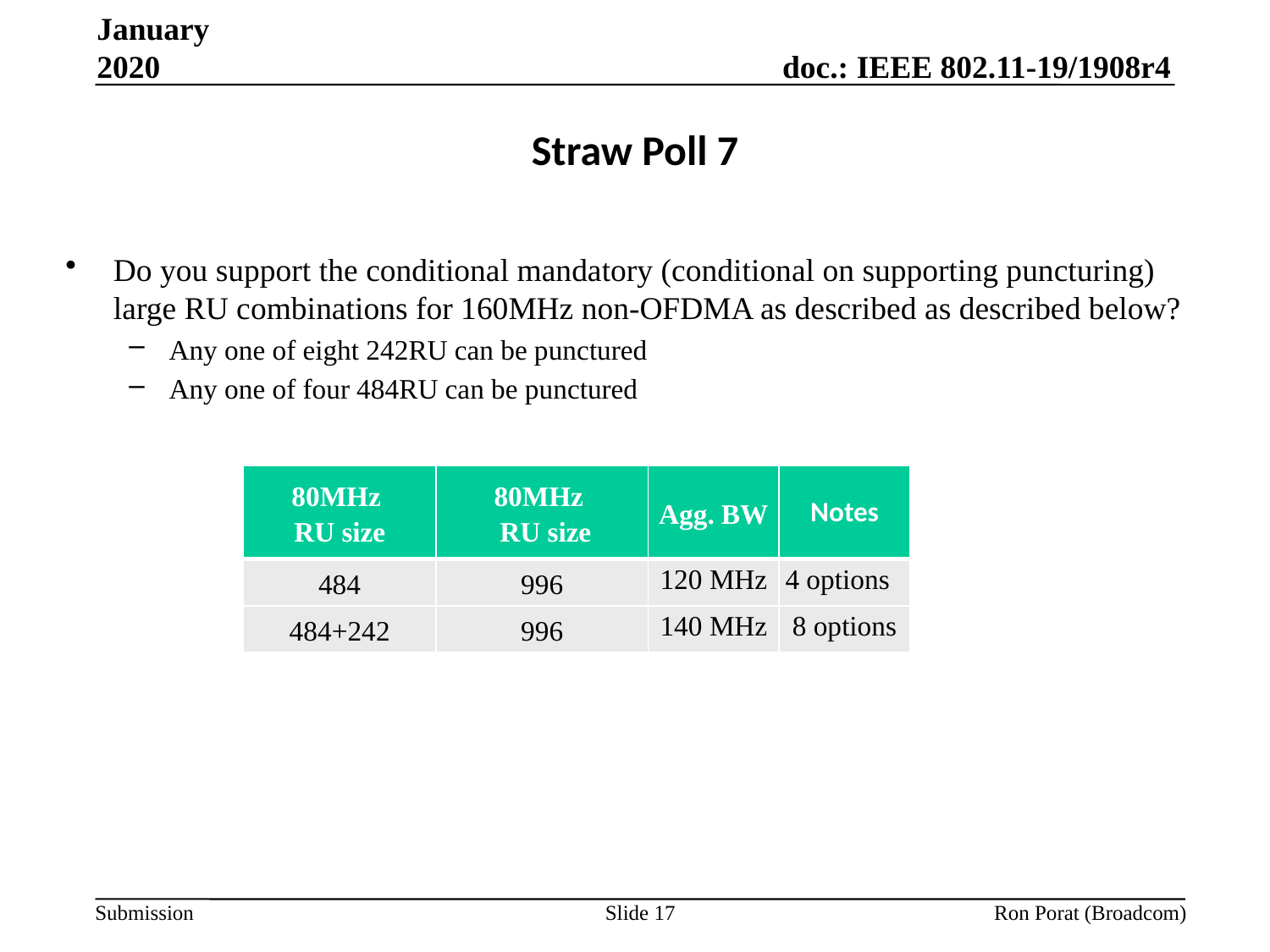

January 2020
# Straw Poll 7
Do you support the conditional mandatory (conditional on supporting puncturing) large RU combinations for 160MHz non-OFDMA as described as described below?
Any one of eight 242RU can be punctured
Any one of four 484RU can be punctured

| 80MHz RU size | 80MHz RU size | Agg. BW | Notes |
| --- | --- | --- | --- |
| 484 | 996 | 120 MHz | 4 options |
| 484+242 | 996 | 140 MHz | 8 options |
Slide 17
Ron Porat (Broadcom)